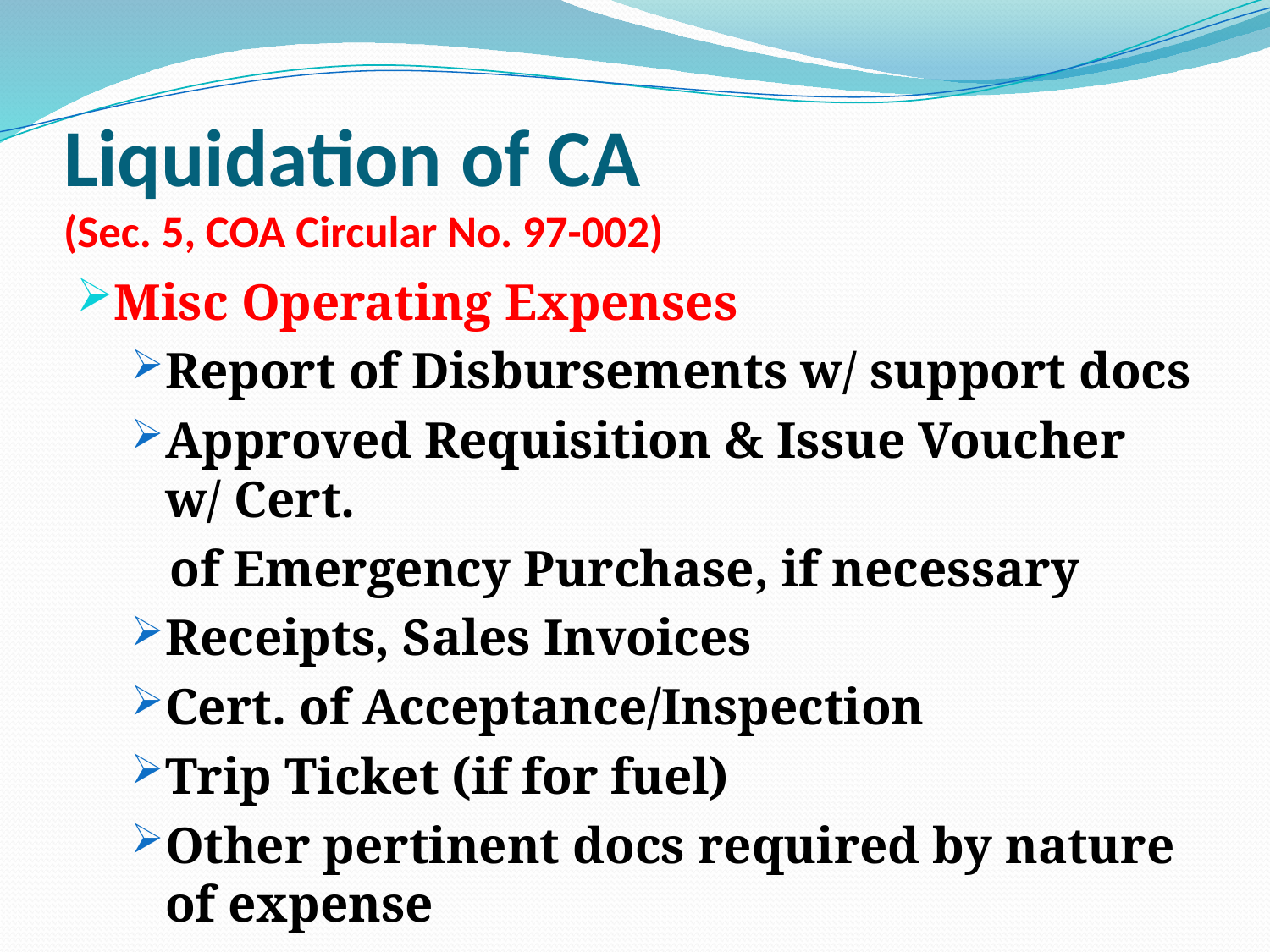

# Liquidation of CA (Sec. 5, COA Circular No. 97-002)
Misc Operating Expenses
Report of Disbursements w/ support docs
Approved Requisition & Issue Voucher w/ Cert.
   of Emergency Purchase, if necessary
Receipts, Sales Invoices
Cert. of Acceptance/Inspection
Trip Ticket (if for fuel)
Other pertinent docs required by nature of expense